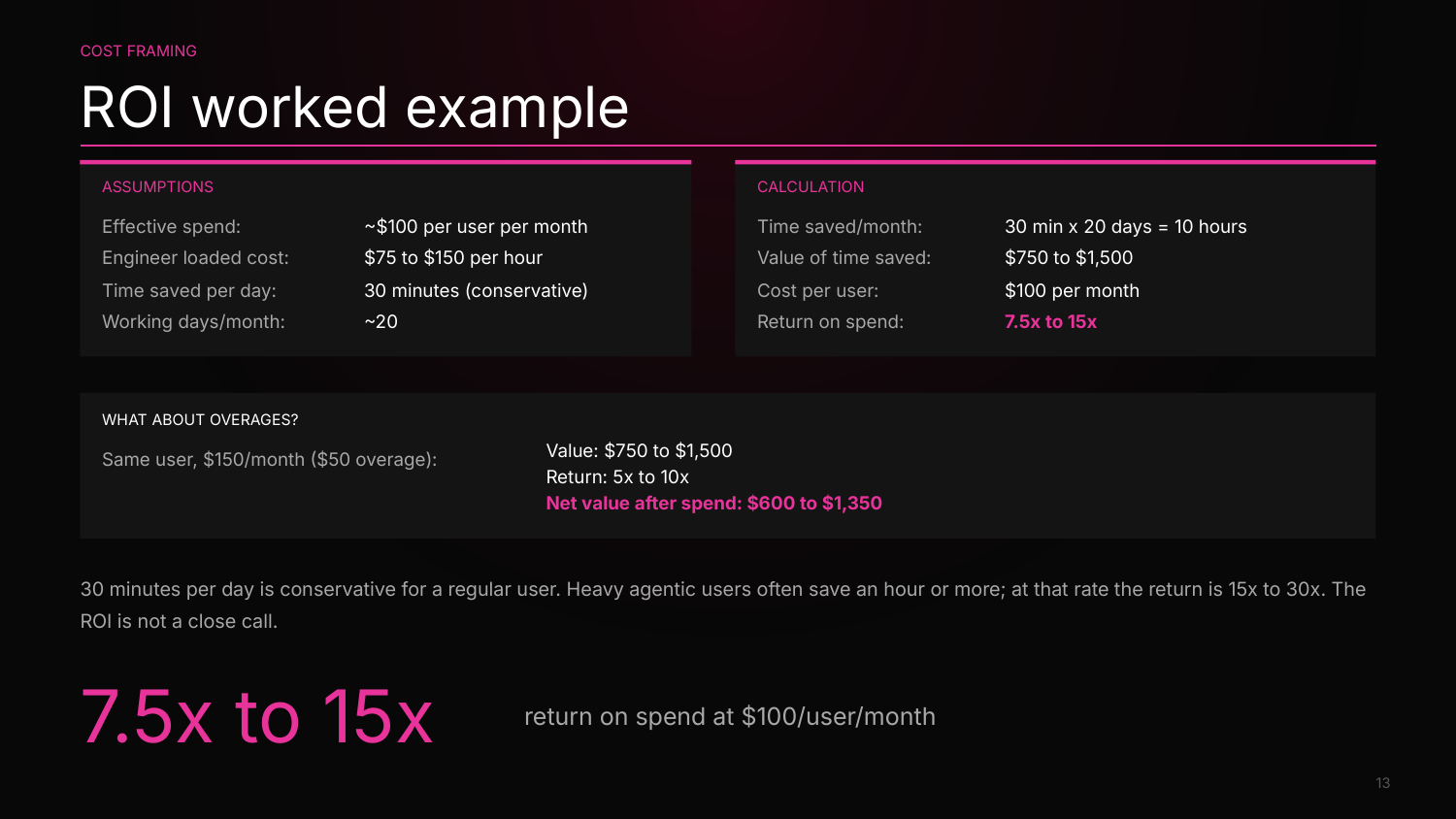

COST FRAMING
ROI worked example

ASSUMPTIONS
CALCULATION
Effective spend:
~$100 per user per month
Time saved/month:
30 min x 20 days = 10 hours
Engineer loaded cost:
$75 to $150 per hour
Value of time saved:
$750 to $1,500
Time saved per day:
30 minutes (conservative)
Cost per user:
$100 per month
Working days/month:
~20
Return on spend:
7.5x to 15x

WHAT ABOUT OVERAGES?
Value: $750 to $1,500
Return: 5x to 10x
Net value after spend: $600 to $1,350
Same user, $150/month ($50 overage):
30 minutes per day is conservative for a regular user. Heavy agentic users often save an hour or more; at that rate the return is 15x to 30x. The ROI is not a close call.
7.5x to 15x
return on spend at $100/user/month
13